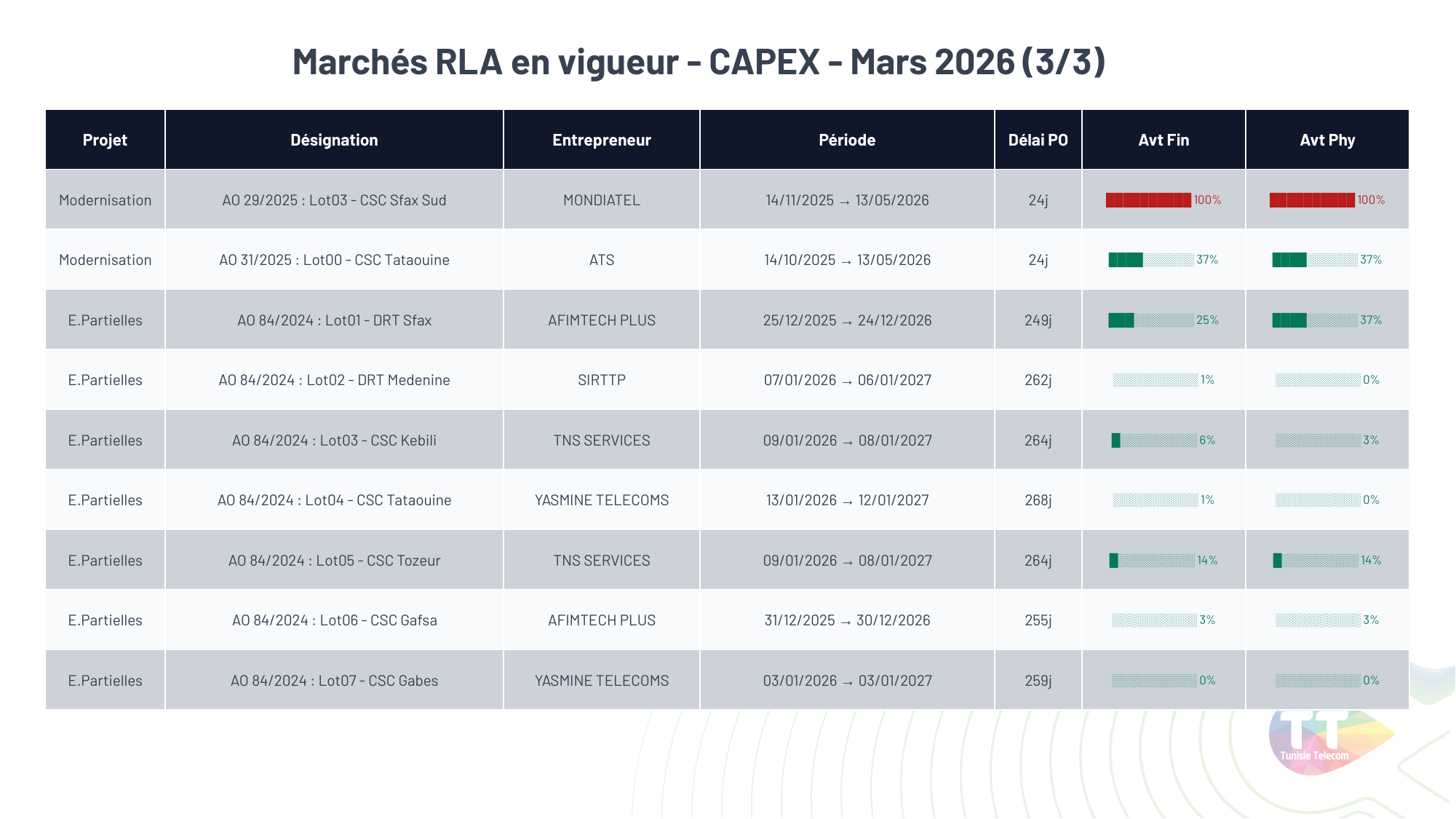

Marchés RLA en vigueur - CAPEX - Mars 2026 (3/3)
| Projet | Désignation | Entrepreneur | Période | Délai PO | Avt Fin | Avt Phy |
| --- | --- | --- | --- | --- | --- | --- |
| Modernisation | AO 29/2025 : Lot03 - CSC Sfax Sud | MONDIATEL | 14/11/2025 → 13/05/2026 | 24j | ██████████ 100% | ██████████ 100% |
| Modernisation | AO 31/2025 : Lot00 - CSC Tataouine | ATS | 14/10/2025 → 13/05/2026 | 24j | ████░░░░░░ 37% | ████░░░░░░ 37% |
| E.Partielles | AO 84/2024 : Lot01 - DRT Sfax | AFIMTECH PLUS | 25/12/2025 → 24/12/2026 | 249j | ███░░░░░░░ 25% | ████░░░░░░ 37% |
| E.Partielles | AO 84/2024 : Lot02 - DRT Medenine | SIRTTP | 07/01/2026 → 06/01/2027 | 262j | ░░░░░░░░░░ 1% | ░░░░░░░░░░ 0% |
| E.Partielles | AO 84/2024 : Lot03 - CSC Kebili | TNS SERVICES | 09/01/2026 → 08/01/2027 | 264j | █░░░░░░░░░ 6% | ░░░░░░░░░░ 3% |
| E.Partielles | AO 84/2024 : Lot04 - CSC Tataouine | YASMINE TELECOMS | 13/01/2026 → 12/01/2027 | 268j | ░░░░░░░░░░ 1% | ░░░░░░░░░░ 0% |
| E.Partielles | AO 84/2024 : Lot05 - CSC Tozeur | TNS SERVICES | 09/01/2026 → 08/01/2027 | 264j | █░░░░░░░░░ 14% | █░░░░░░░░░ 14% |
| E.Partielles | AO 84/2024 : Lot06 - CSC Gafsa | AFIMTECH PLUS | 31/12/2025 → 30/12/2026 | 255j | ░░░░░░░░░░ 3% | ░░░░░░░░░░ 3% |
| E.Partielles | AO 84/2024 : Lot07 - CSC Gabes | YASMINE TELECOMS | 03/01/2026 → 03/01/2027 | 259j | ░░░░░░░░░░ 0% | ░░░░░░░░░░ 0% |